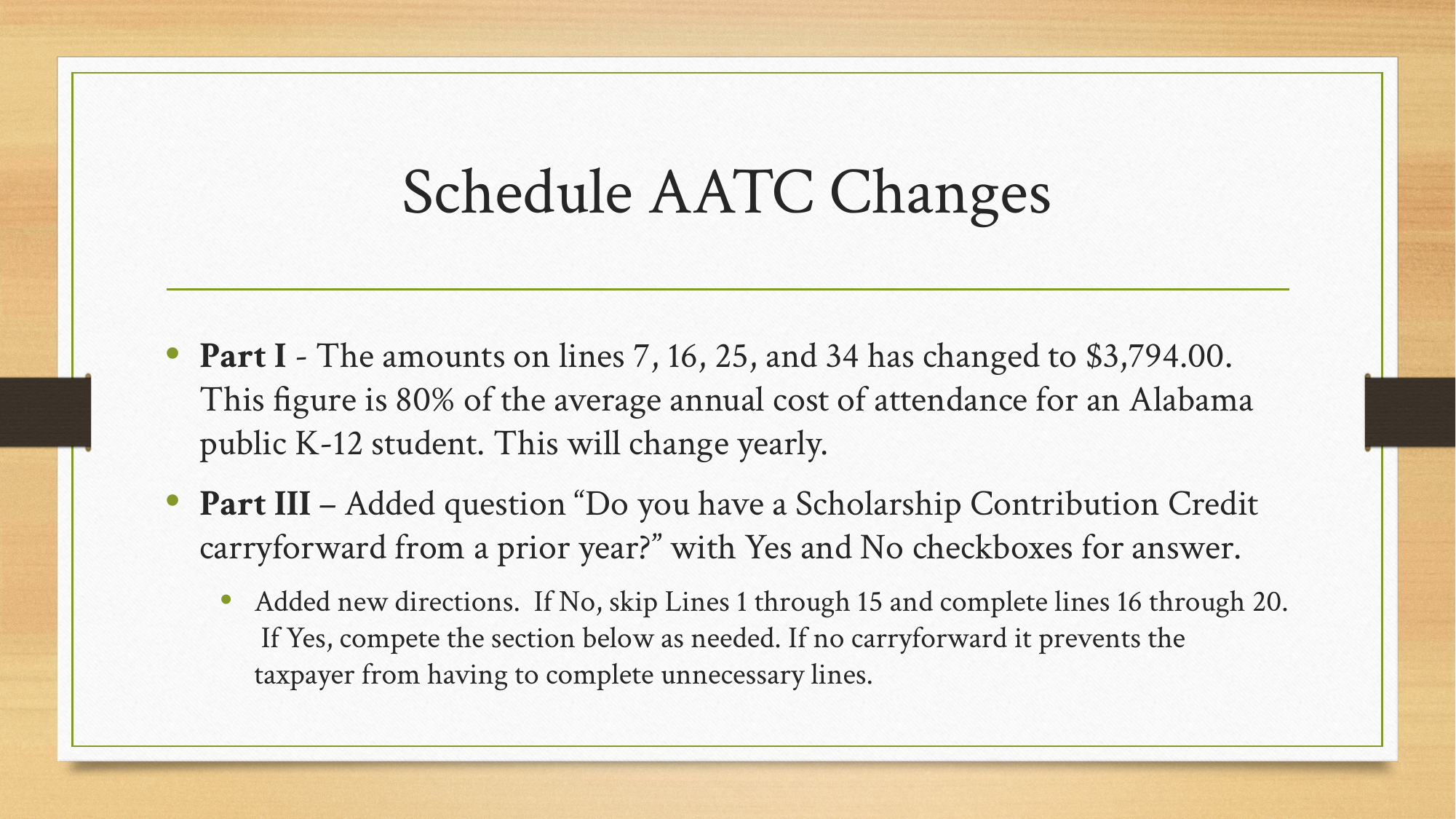

# Schedule AATC Changes
Part I - The amounts on lines 7, 16, 25, and 34 has changed to $3,794.00. This figure is 80% of the average annual cost of attendance for an Alabama public K-12 student. This will change yearly.
Part III – Added question “Do you have a Scholarship Contribution Credit carryforward from a prior year?” with Yes and No checkboxes for answer.
Added new directions.  If No, skip Lines 1 through 15 and complete lines 16 through 20.  If Yes, compete the section below as needed. If no carryforward it prevents the taxpayer from having to complete unnecessary lines.